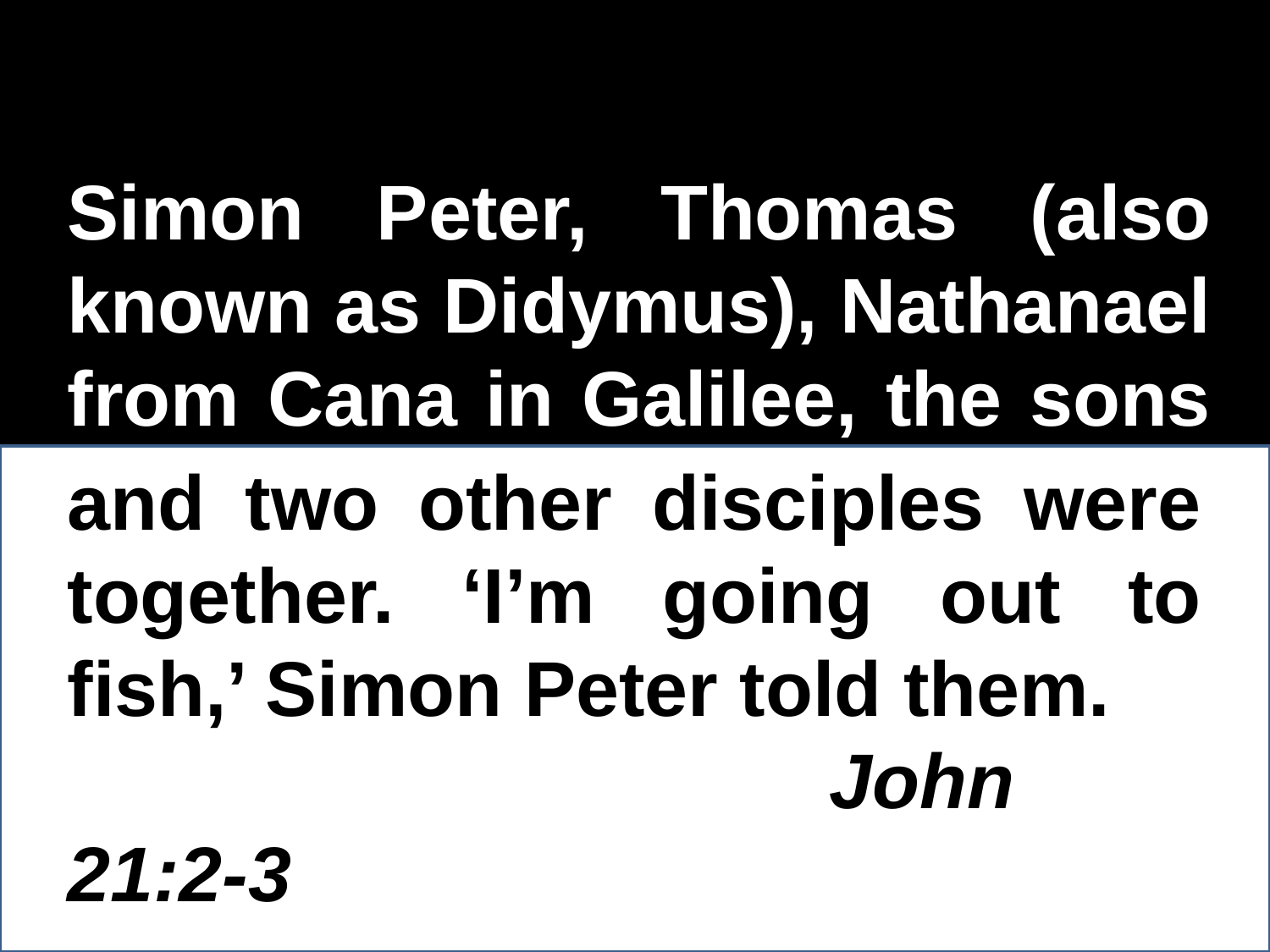

Simon Peter, Thomas (also known as Didymus), Nathanael from Cana in Galilee, the sons of Zebedee,

and two other disciples were together. ‘I’m going out to fish,’ Simon Peter told them.
						John 21:2-3